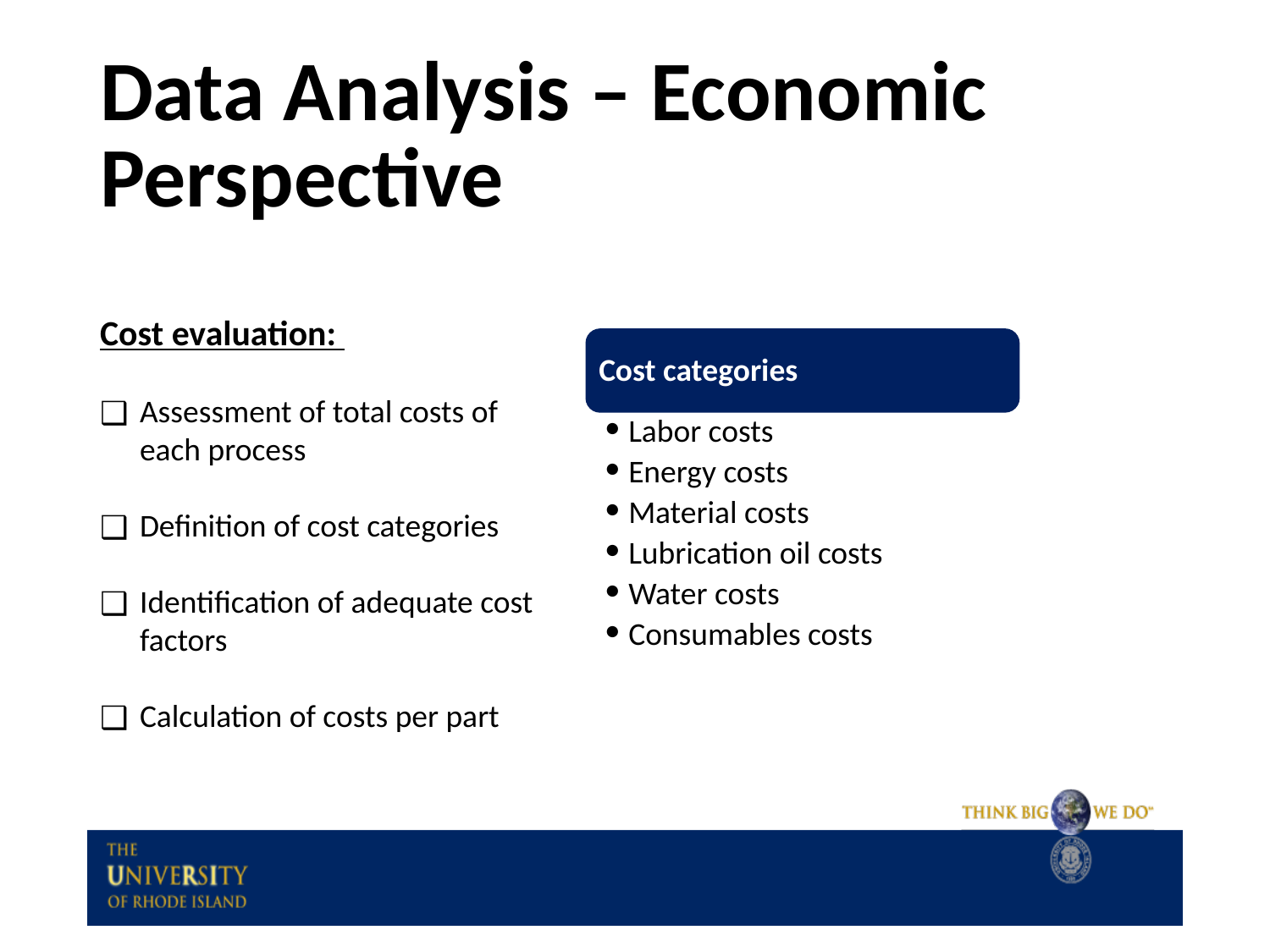

# Data Analysis – Economic Perspective
Cost evaluation:

Assessment of total costs of each process

Definition of cost categories

Identification of adequate cost factors

Calculation of costs per part

Cost categories

Labor costs
Energy costs
Material costs
Lubrication oil costs
Water costs
Consumables costs